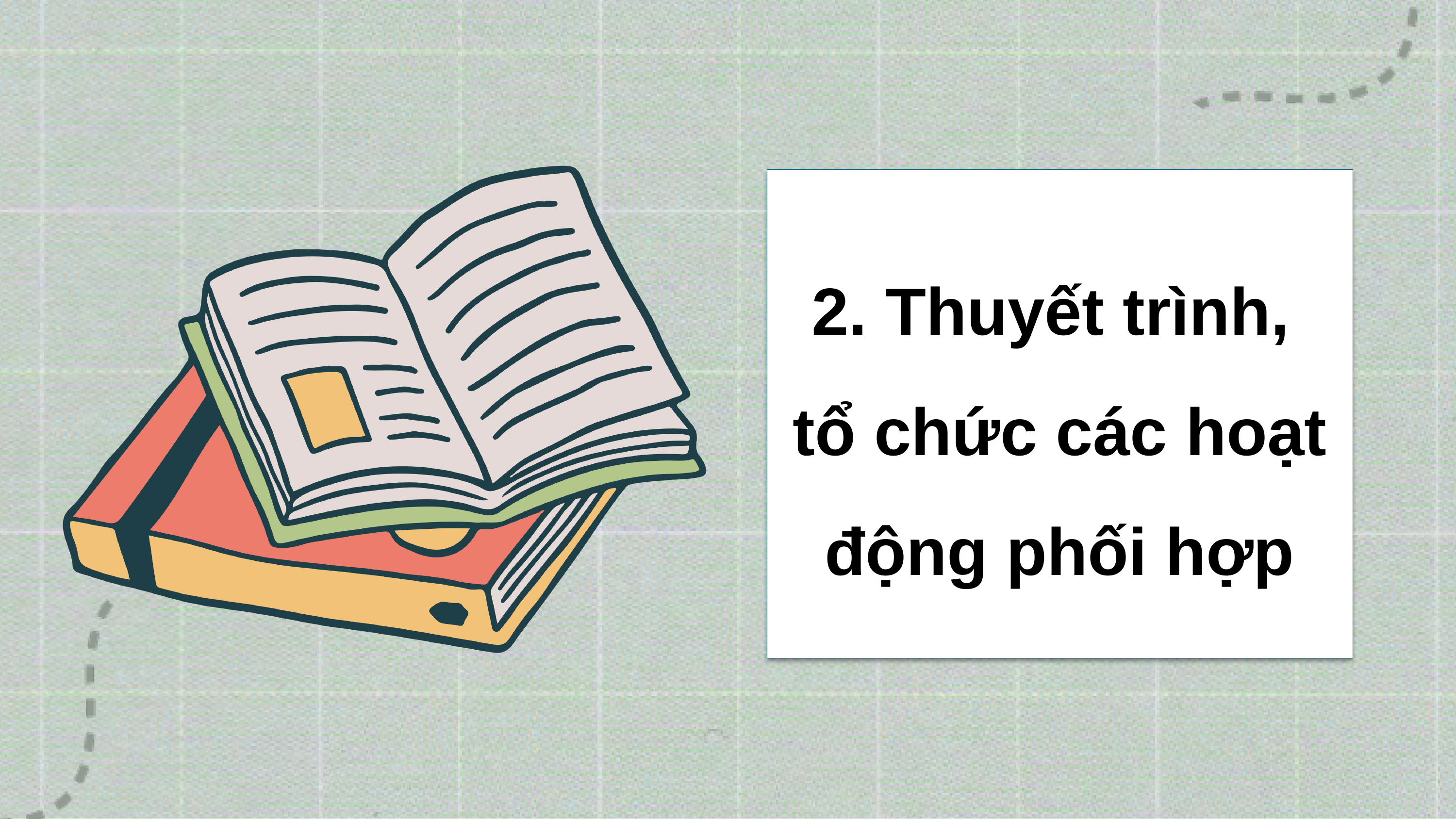

2. Thuyết trình,
tổ chức các hoạt động phối hợp